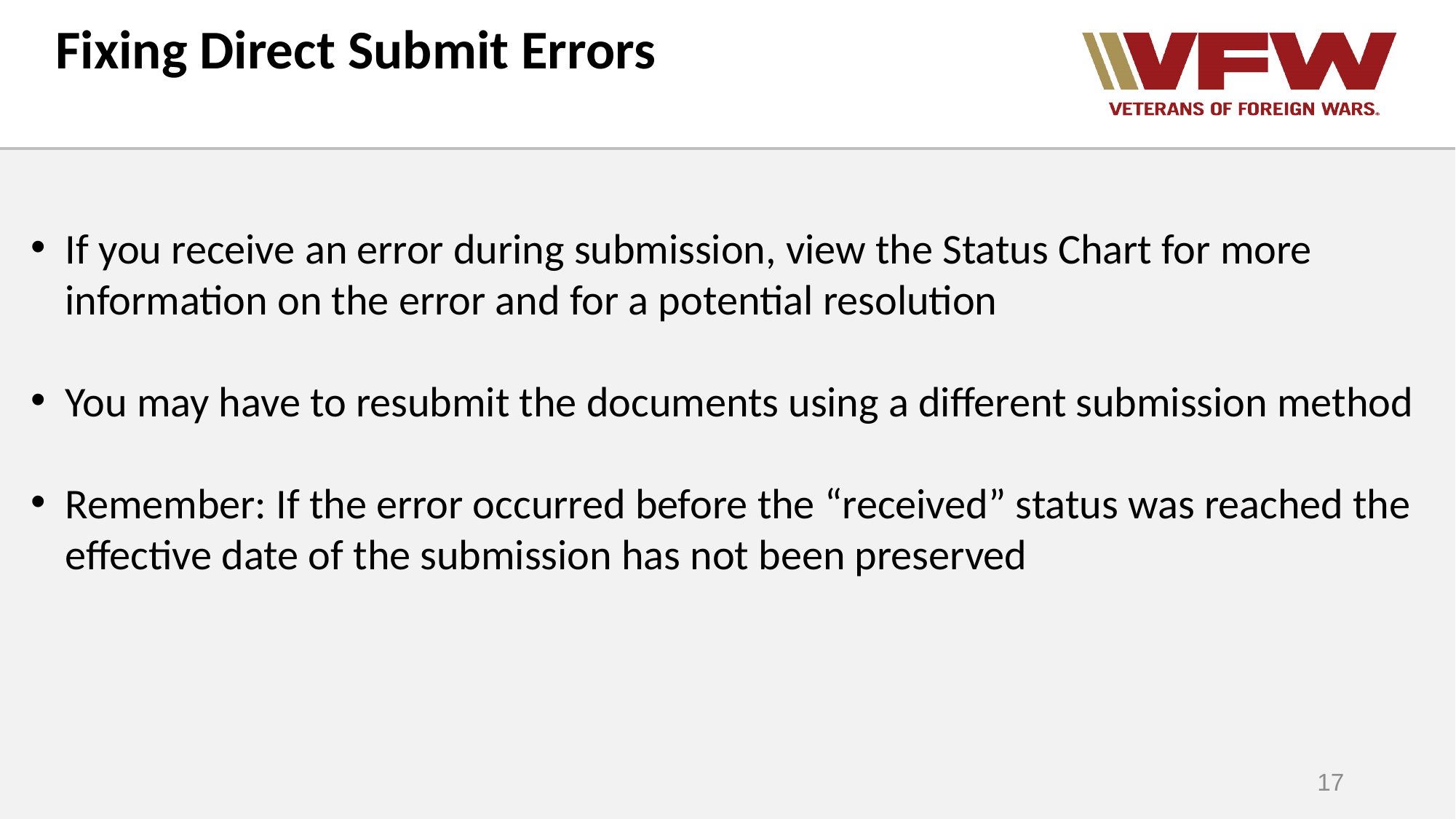

Fixing Direct Submit Errors
If you receive an error during submission, view the Status Chart for more information on the error and for a potential resolution

You may have to resubmit the documents using a different submission method

Remember: If the error occurred before the “received” status was reached the effective date of the submission has not been preserved

17